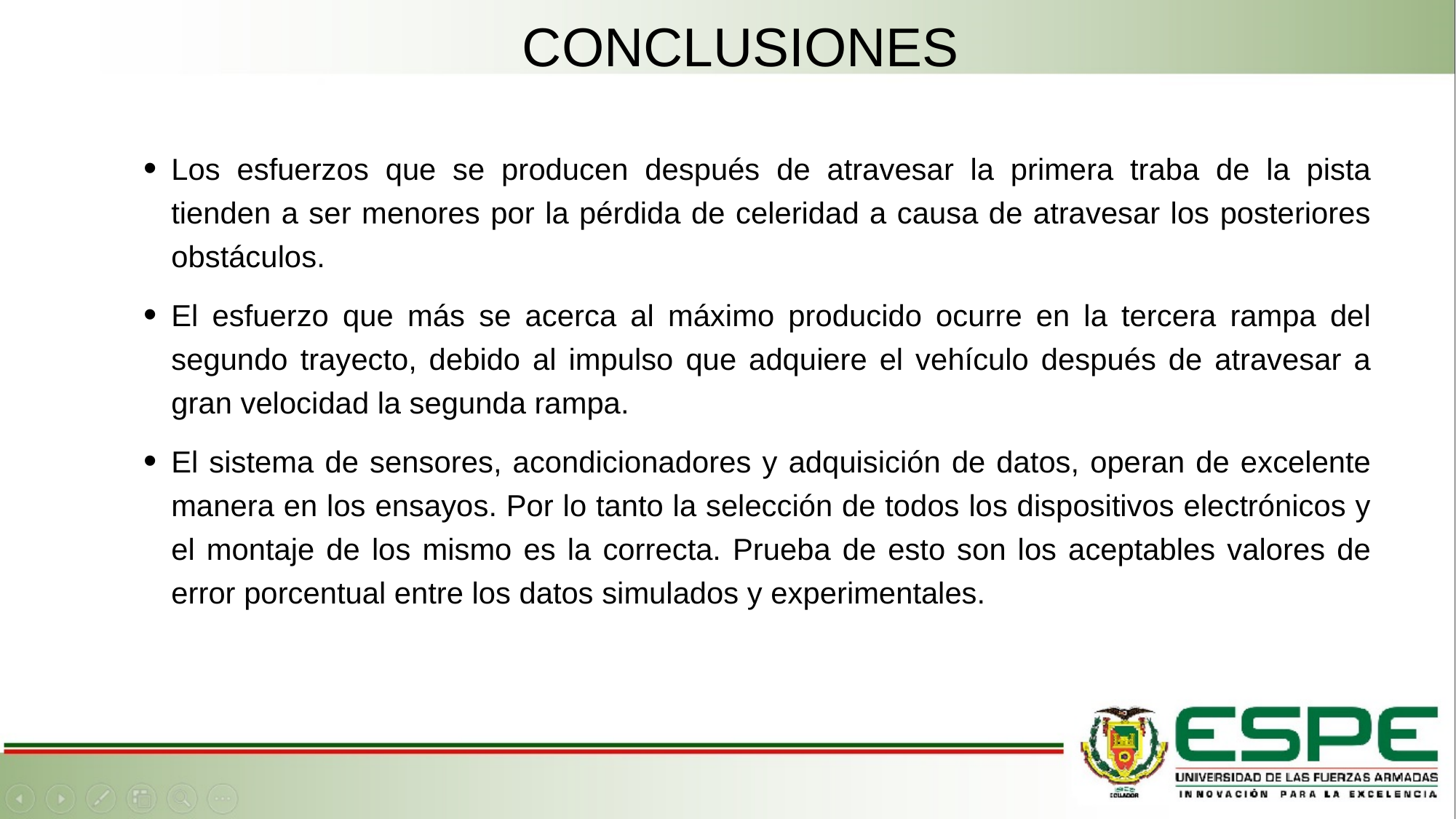

# CONCLUSIONES

Los esfuerzos que se producen después de atravesar la primera traba de la pista tienden a ser menores por la pérdida de celeridad a causa de atravesar los posteriores obstáculos.
El esfuerzo que más se acerca al máximo producido ocurre en la tercera rampa del segundo trayecto, debido al impulso que adquiere el vehículo después de atravesar a gran velocidad la segunda rampa.
El sistema de sensores, acondicionadores y adquisición de datos, operan de excelente manera en los ensayos. Por lo tanto la selección de todos los dispositivos electrónicos y el montaje de los mismo es la correcta. Prueba de esto son los aceptables valores de error porcentual entre los datos simulados y experimentales.